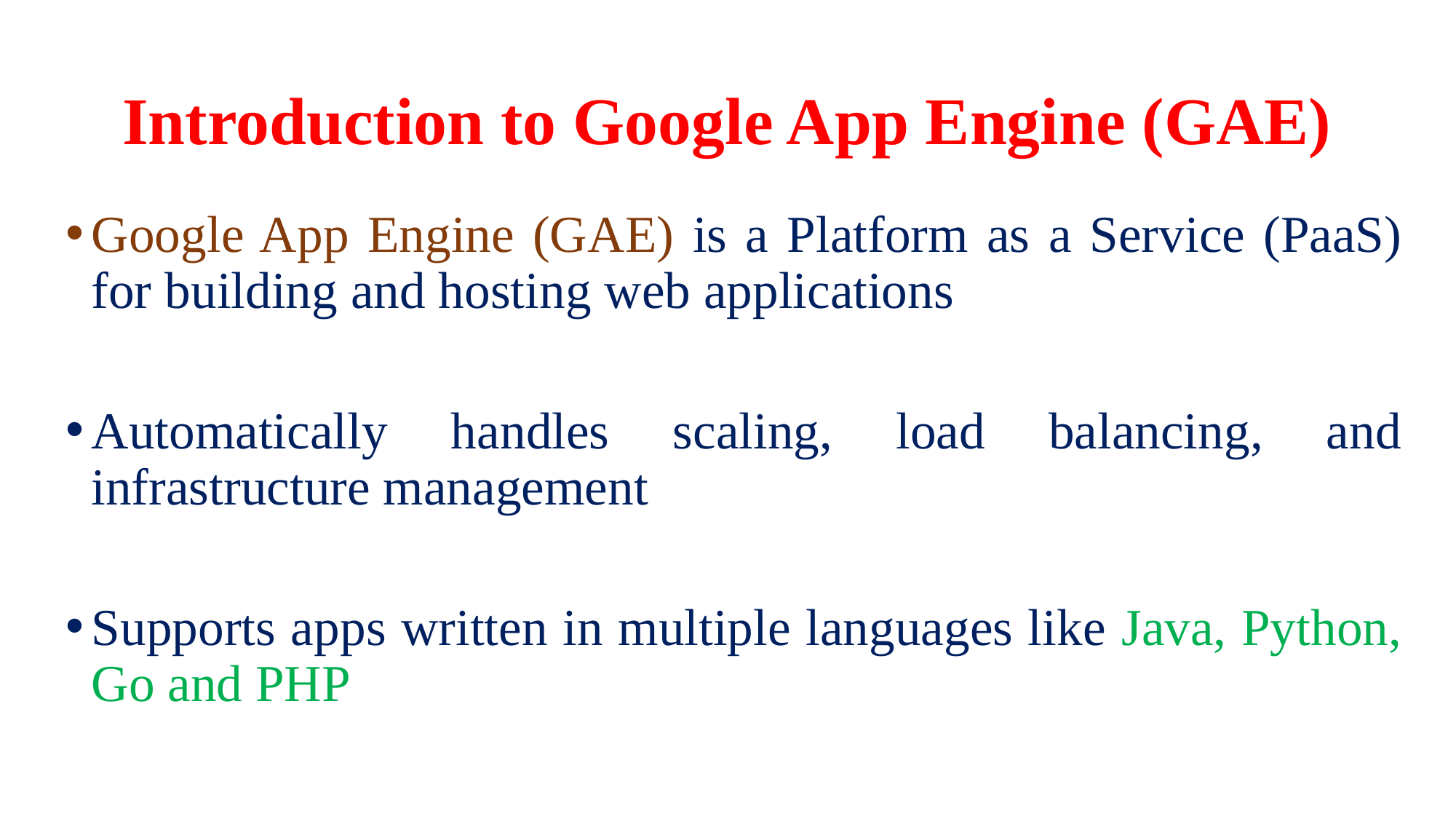

# Introduction to Google App Engine (GAE)
Google App Engine (GAE) is a Platform as a Service (PaaS) for building and hosting web applications

Automatically handles scaling, load balancing, and infrastructure management

Supports apps written in multiple languages like Java, Python, Go and PHP